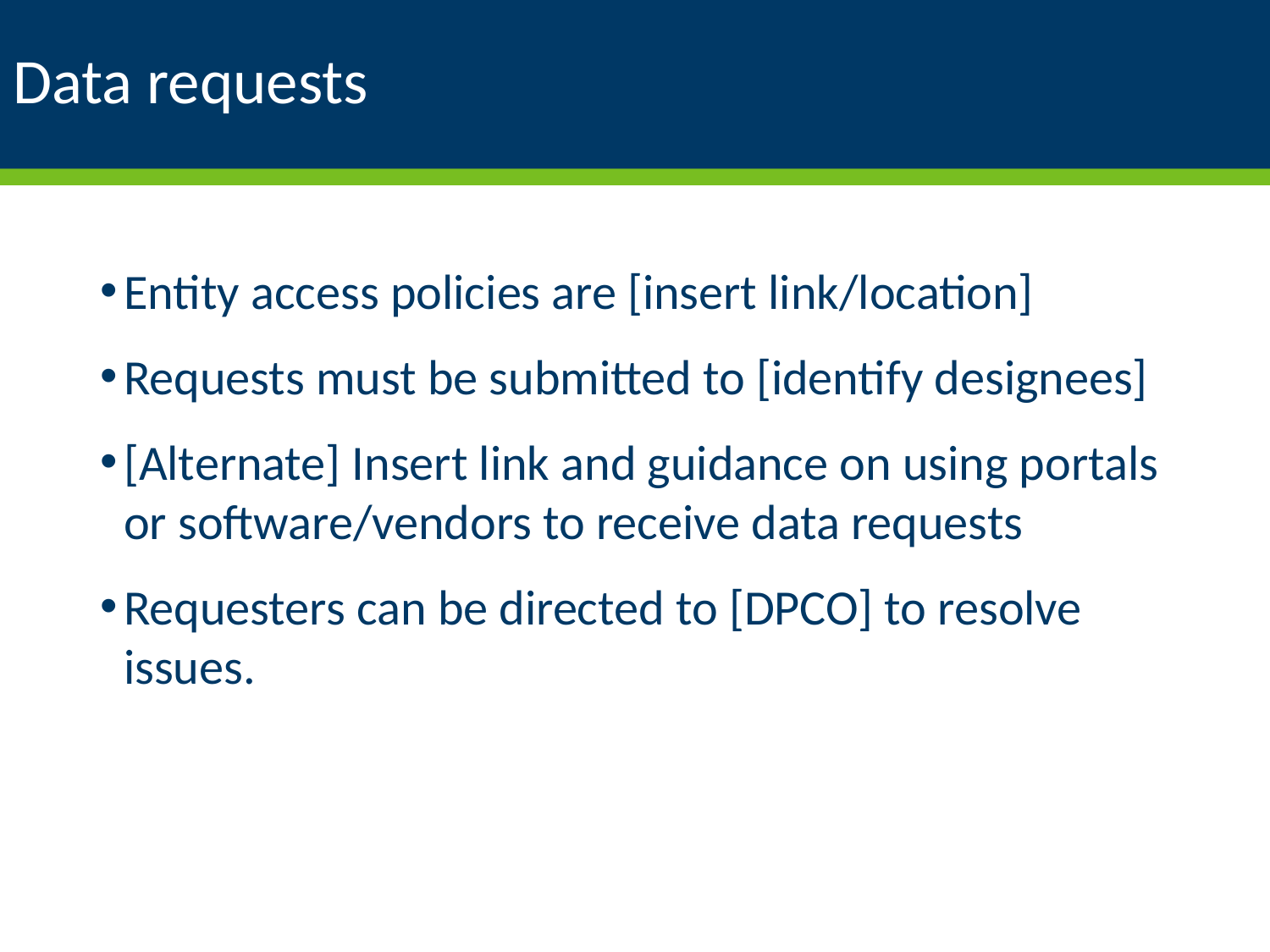

# Data requests
Entity access policies are [insert link/location]
Requests must be submitted to [identify designees]
[Alternate] Insert link and guidance on using portals or software/vendors to receive data requests
Requesters can be directed to [DPCO] to resolve issues.